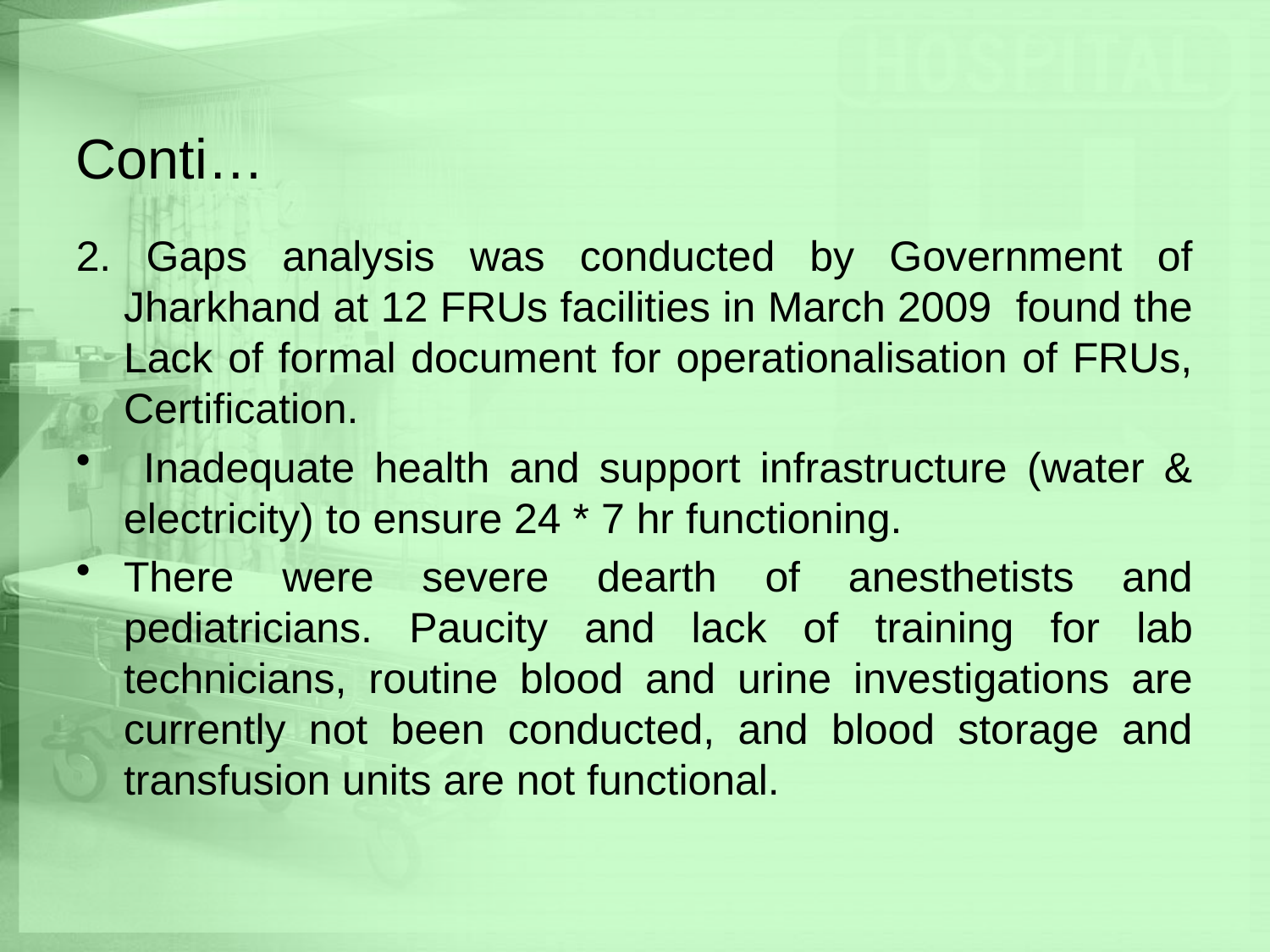

# Conti…
2. Gaps analysis was conducted by Government of Jharkhand at 12 FRUs facilities in March 2009  found the Lack of formal document for operationalisation of FRUs, Certification.
 Inadequate health and support infrastructure (water & electricity) to ensure 24 * 7 hr functioning.
There were severe dearth of anesthetists and pediatricians. Paucity and lack of training for lab technicians, routine blood and urine investigations are currently not been conducted, and blood storage and transfusion units are not functional.